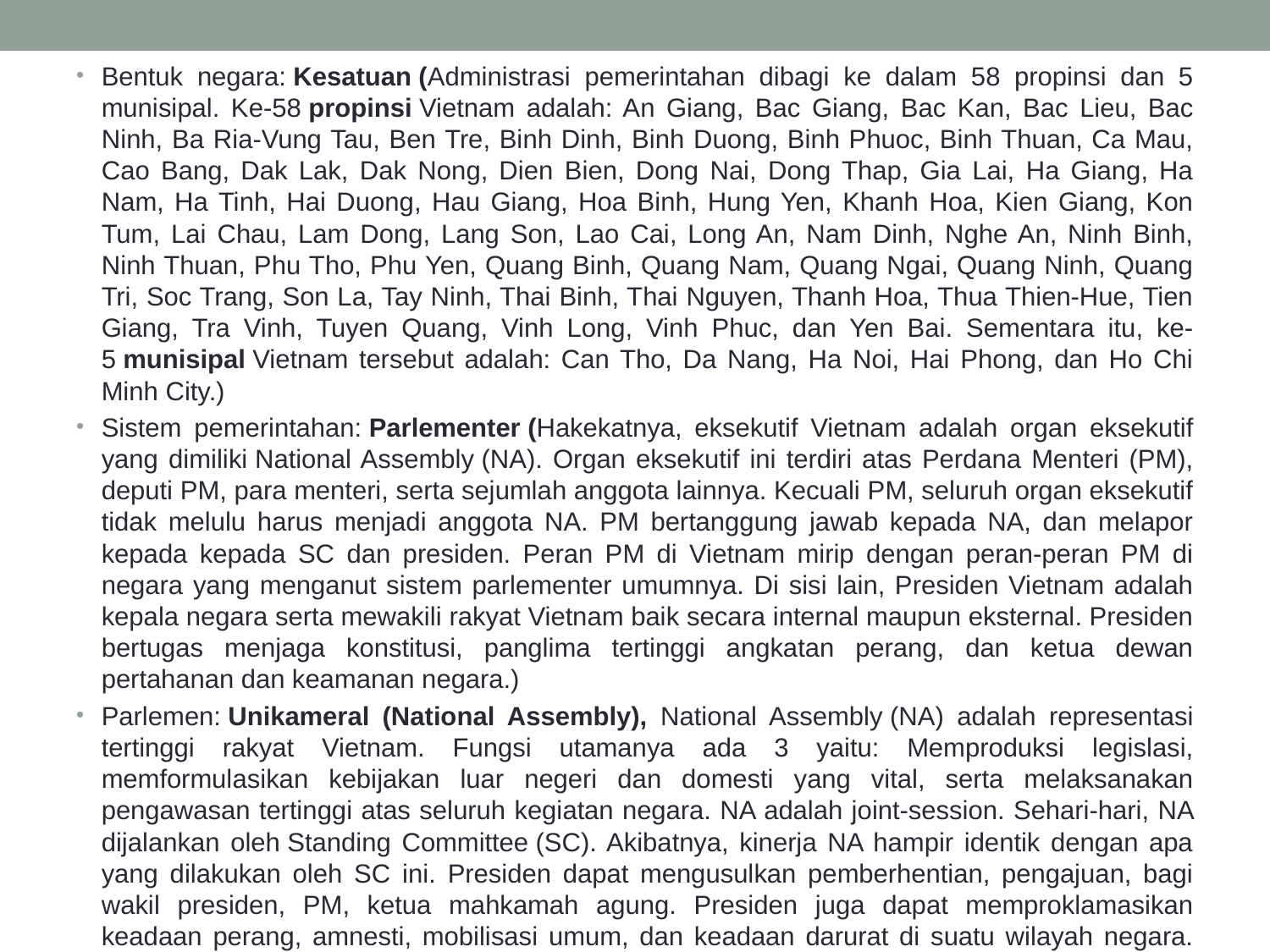

Bentuk negara: Kesatuan (Administrasi pemerintahan dibagi ke dalam 58 propinsi dan 5 munisipal. Ke-58 propinsi Vietnam adalah: An Giang, Bac Giang, Bac Kan, Bac Lieu, Bac Ninh, Ba Ria-Vung Tau, Ben Tre, Binh Dinh, Binh Duong, Binh Phuoc, Binh Thuan, Ca Mau, Cao Bang, Dak Lak, Dak Nong, Dien Bien, Dong Nai, Dong Thap, Gia Lai, Ha Giang, Ha Nam, Ha Tinh, Hai Duong, Hau Giang, Hoa Binh, Hung Yen, Khanh Hoa, Kien Giang, Kon Tum, Lai Chau, Lam Dong, Lang Son, Lao Cai, Long An, Nam Dinh, Nghe An, Ninh Binh, Ninh Thuan, Phu Tho, Phu Yen, Quang Binh, Quang Nam, Quang Ngai, Quang Ninh, Quang Tri, Soc Trang, Son La, Tay Ninh, Thai Binh, Thai Nguyen, Thanh Hoa, Thua Thien-Hue, Tien Giang, Tra Vinh, Tuyen Quang, Vinh Long, Vinh Phuc, dan Yen Bai. Sementara itu, ke-5 munisipal Vietnam tersebut adalah: Can Tho, Da Nang, Ha Noi, Hai Phong, dan Ho Chi Minh City.)
Sistem pemerintahan: Parlementer (Hakekatnya, eksekutif Vietnam adalah organ eksekutif yang dimiliki National Assembly (NA). Organ eksekutif ini terdiri atas Perdana Menteri (PM), deputi PM, para menteri, serta sejumlah anggota lainnya. Kecuali PM, seluruh organ eksekutif tidak melulu harus menjadi anggota NA. PM bertanggung jawab kepada NA, dan melapor kepada kepada SC dan presiden. Peran PM di Vietnam mirip dengan peran-peran PM di negara yang menganut sistem parlementer umumnya. Di sisi lain, Presiden Vietnam adalah kepala negara serta mewakili rakyat Vietnam baik secara internal maupun eksternal. Presiden bertugas menjaga konstitusi, panglima tertinggi angkatan perang, dan ketua dewan pertahanan dan keamanan negara.)
Parlemen: Unikameral (National Assembly), National Assembly (NA) adalah representasi tertinggi rakyat Vietnam. Fungsi utamanya ada 3 yaitu: Memproduksi legislasi, memformulasikan kebijakan luar negeri dan domesti yang vital, serta melaksanakan pengawasan tertinggi atas seluruh kegiatan negara. NA adalah joint-session. Sehari-hari, NA dijalankan oleh Standing Committee (SC). Akibatnya, kinerja NA hampir identik dengan apa yang dilakukan oleh SC ini. Presiden dapat mengusulkan pemberhentian, pengajuan, bagi wakil presiden, PM, ketua mahkamah agung. Presiden juga dapat memproklamasikan keadaan perang, amnesti, mobilisasi umum, dan keadaan darurat di suatu wilayah negara. Presiden dipilih oleh NA dari antara anggotanya sendiri untuk masa tugas 5 tahun.